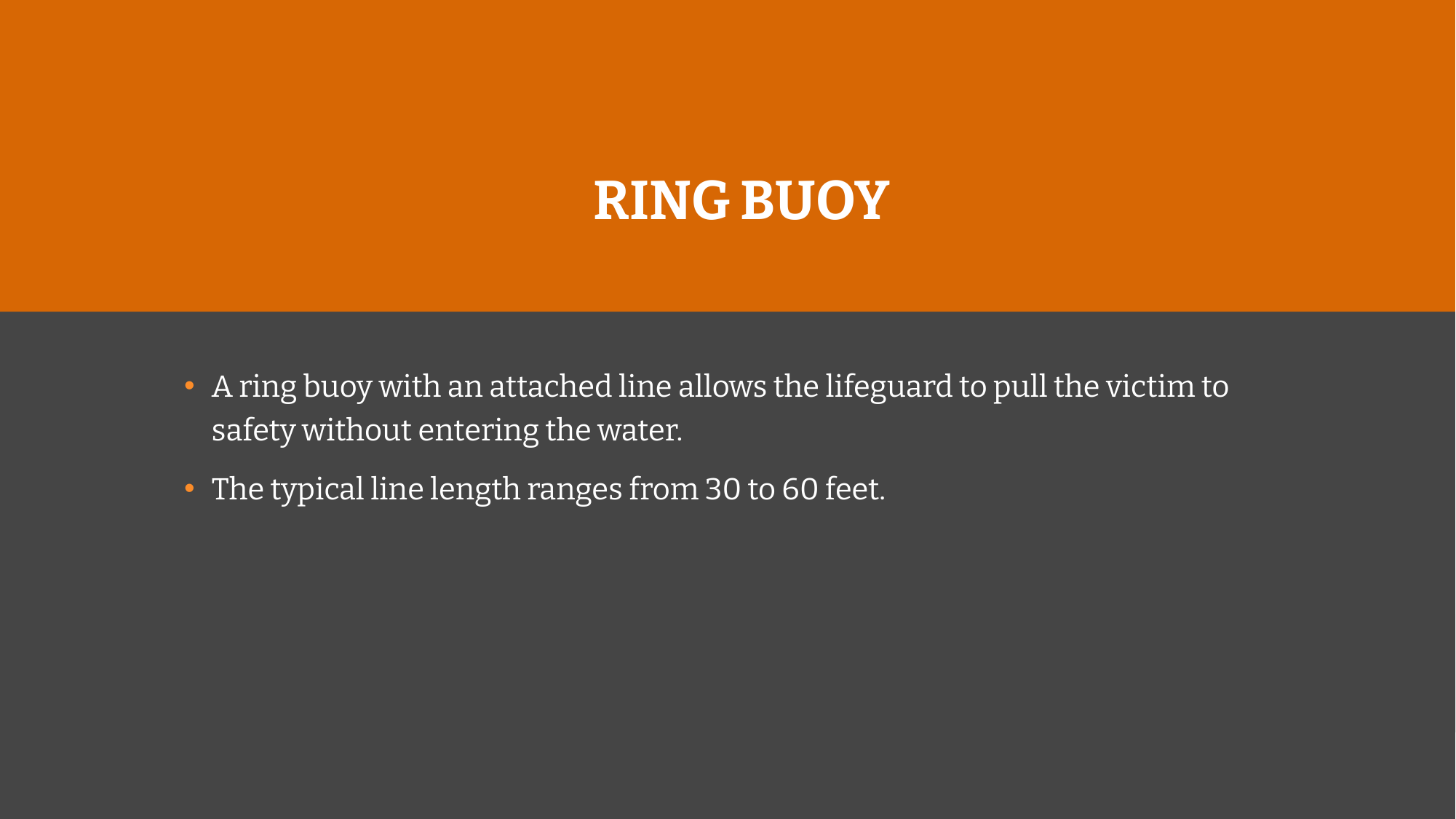

# Ring Buoy

A ring buoy with an attached line allows the lifeguard to pull the vic­tim to safety without entering the water.
The typical line length ranges from 30 to 60 feet.